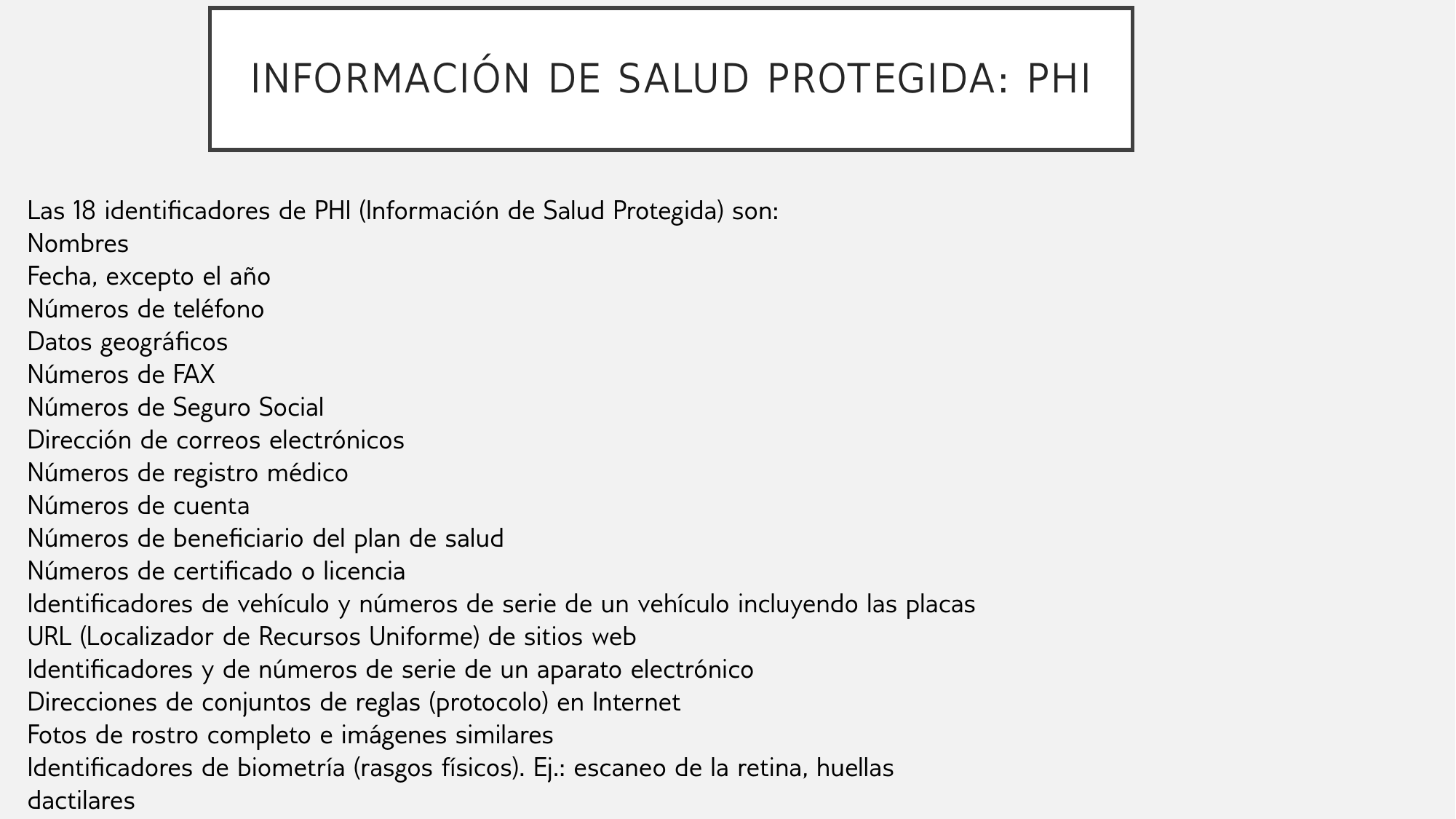

# Información de salud protegida: phi
Las 18 identificadores de PHI (Información de Salud Protegida) son:
Nombres
Fecha, excepto el año
Números de teléfono
Datos geográficos
Números de FAX
Números de Seguro Social
Dirección de correos electrónicos
Números de registro médico
Números de cuenta
Números de beneficiario del plan de salud
Números de certificado o licencia
Identificadores de vehículo y números de serie de un vehículo incluyendo las placas
URL (Localizador de Recursos Uniforme) de sitios web
Identificadores y de números de serie de un aparato electrónico
Direcciones de conjuntos de reglas (protocolo) en Internet
Fotos de rostro completo e imágenes similares
Identificadores de biometría (rasgos físicos). Ej.: escaneo de la retina, huellas dactilares
Cualquier número o código único identificador